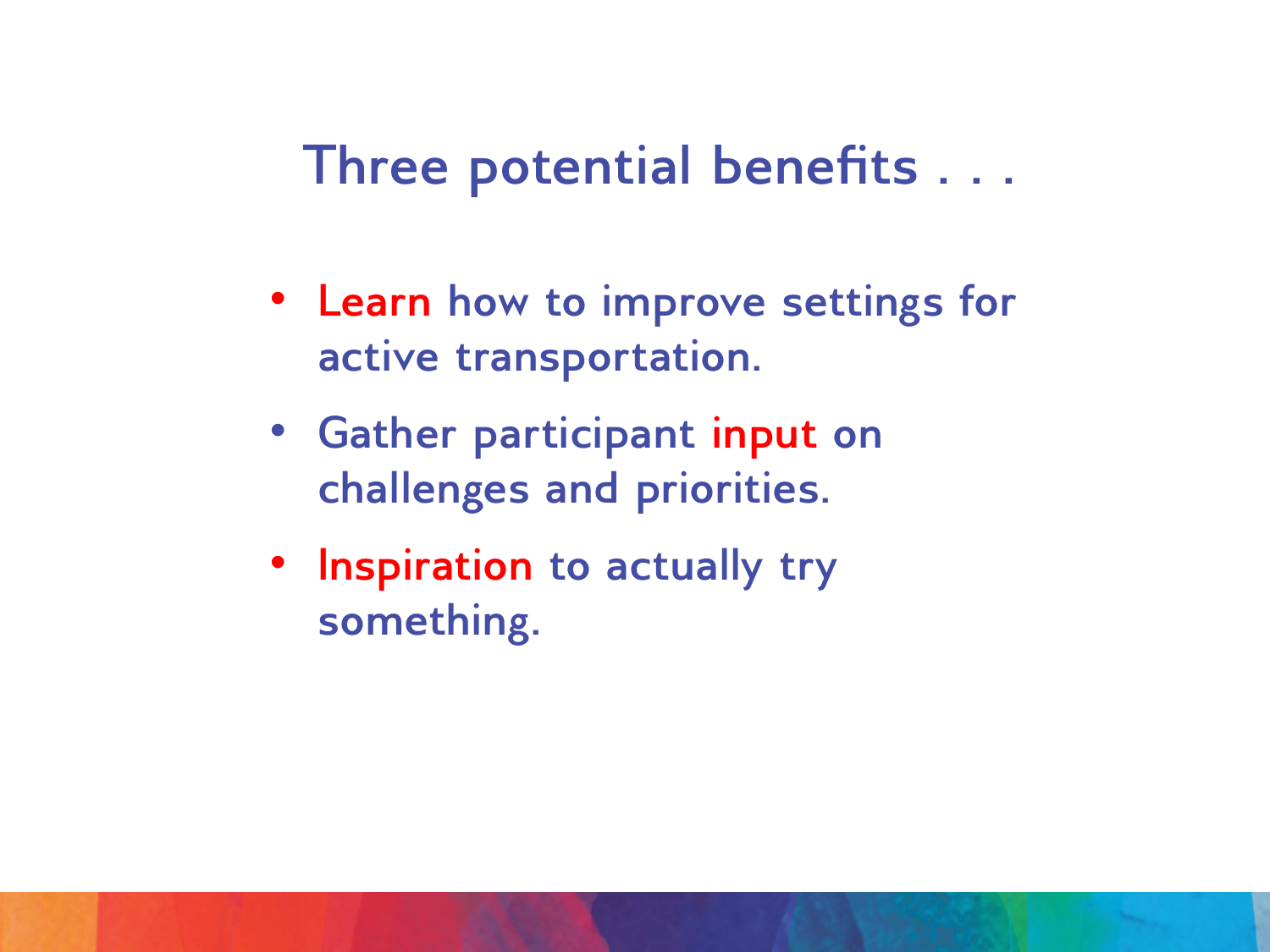

# Three potential benefits . . .
Learn how to improve settings for active transportation.
Gather participant input on challenges and priorities.
Inspiration to actually try something.
Kearney NE